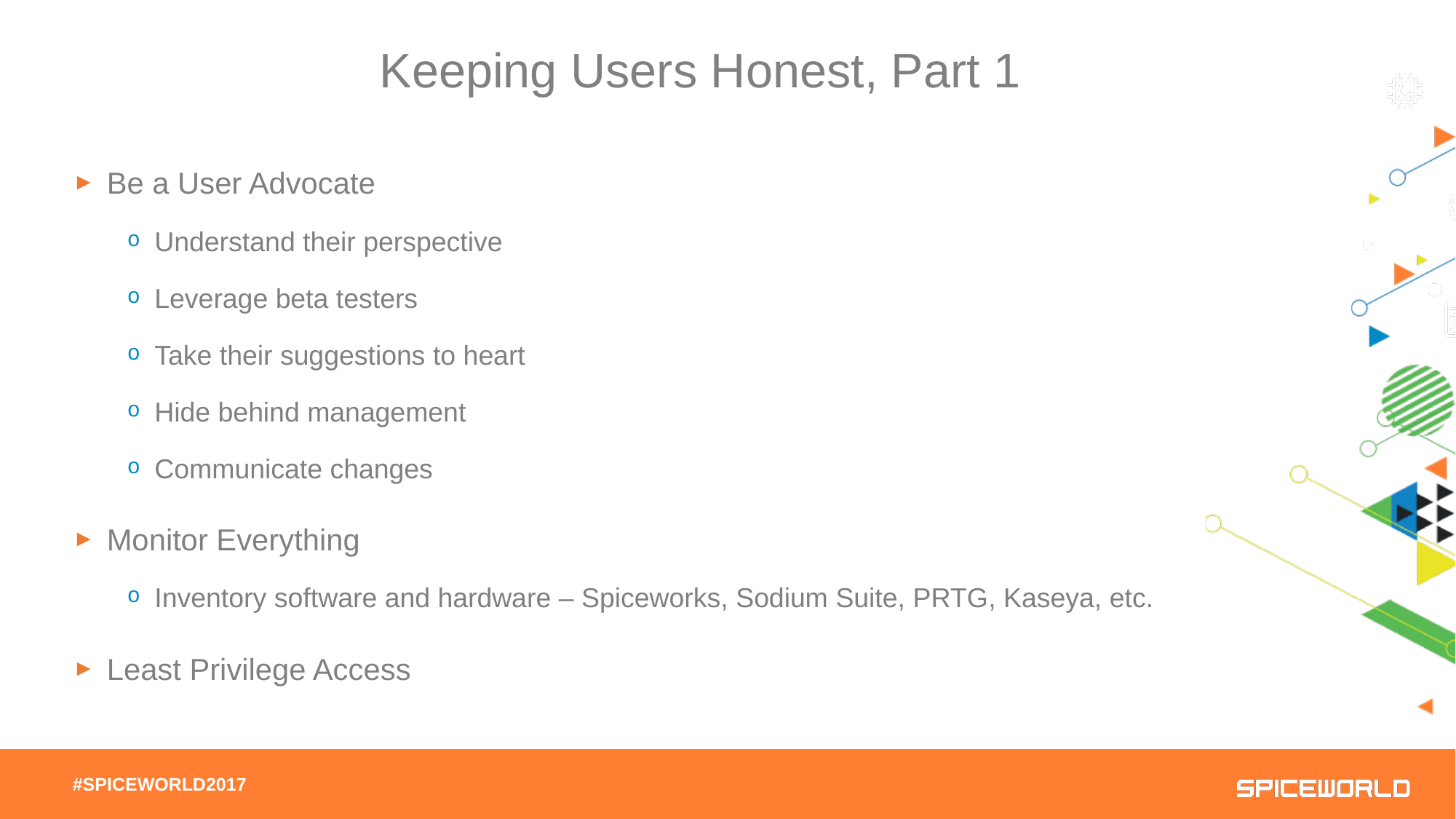

Keeping Users Honest, Part 1
Be a User Advocate
Understand their perspective
Leverage beta testers
Take their suggestions to heart
Hide behind management
Communicate changes

Monitor Everything
Inventory software and hardware – Spiceworks, Sodium Suite, PRTG, Kaseya, etc.

Least Privilege Access